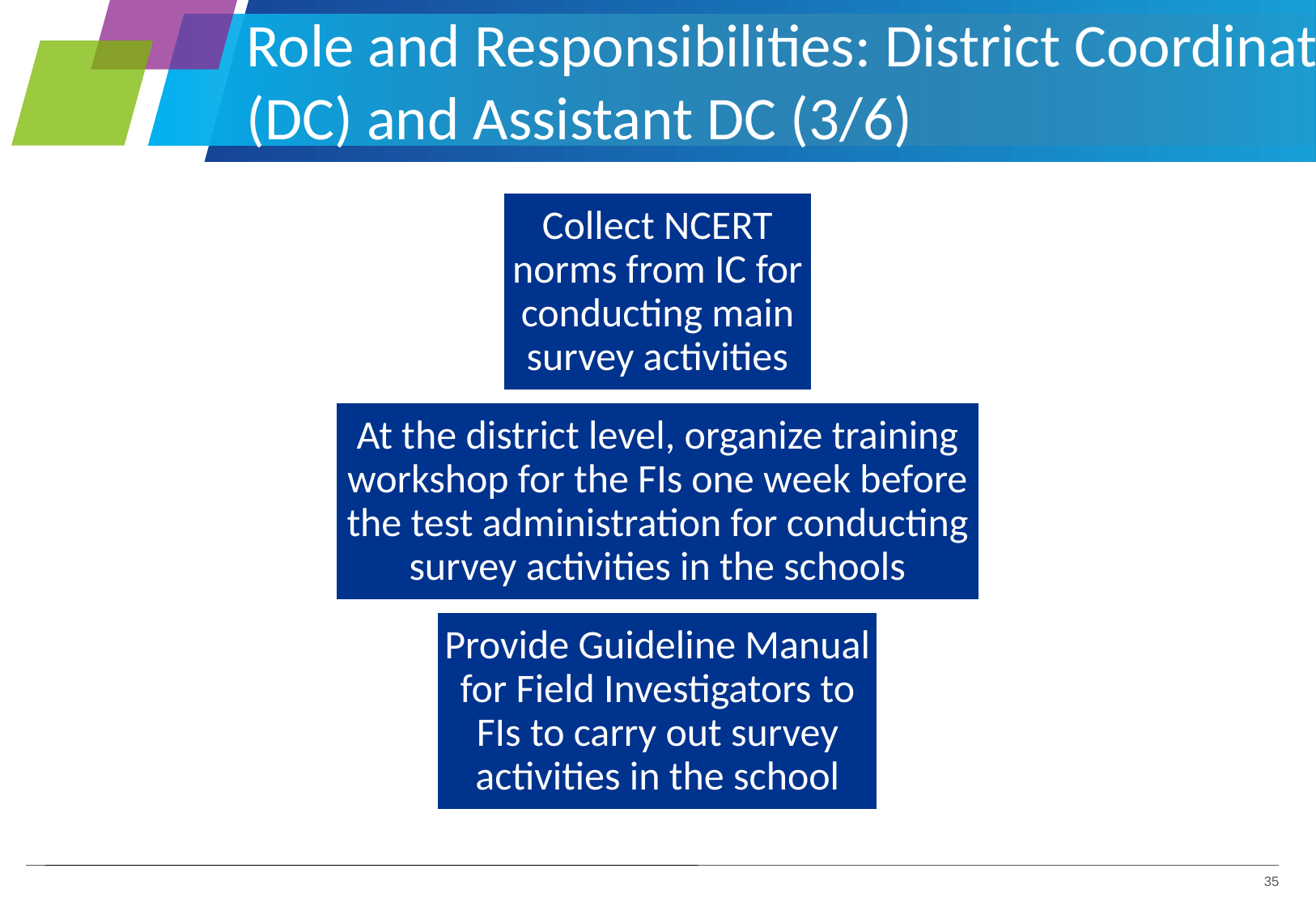

# Role and Responsibilities: District Coordinator (DC) and Assistant DC (3/6)
Collect NCERT norms from IC for conducting main survey activities
At the district level, organize training workshop for the FIs one week before the test administration for conducting survey activities in the schools
Provide Guideline Manual for Field Investigators to FIs to carry out survey activities in the school